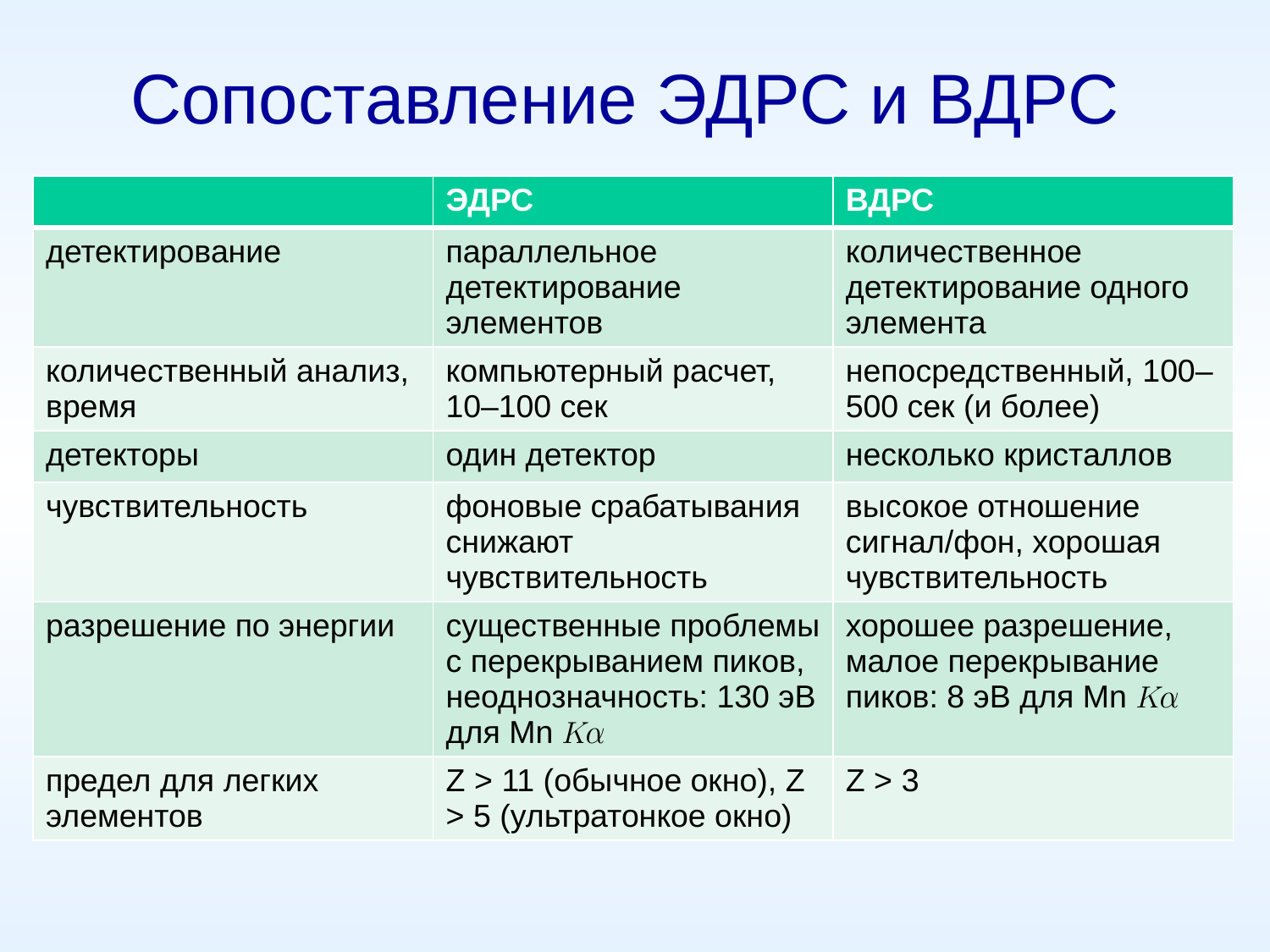

# Сопоставление ЭДРС и ВДРС
|  | ЭДРС | ВДРС |
| --- | --- | --- |
| детектирование | параллельное детектирование элементов | количественное детектирование одного элемента |
| количественный анализ, время | компьютерный расчет, 10–100 сек | непосредственный, 100–500 сек (и более) |
| детекторы | один детектор | несколько кристаллов |
| чувствительность | фоновые срабатывания снижают чувствительность | высокое отношение сигнал/фон, хорошая чувствительность |
| разрешение по энергии | существенные проблемы с перекрыванием пиков, неоднозначность: 130 эВ для Mn 𝐾𝛼 | хорошее разрешение, малое перекрывание пиков: 8 эВ для Mn 𝐾𝛼 |
| предел для легких элементов | Z > 11 (обычное окно), Z > 5 (ультратонкое окно) | Z > 3 |